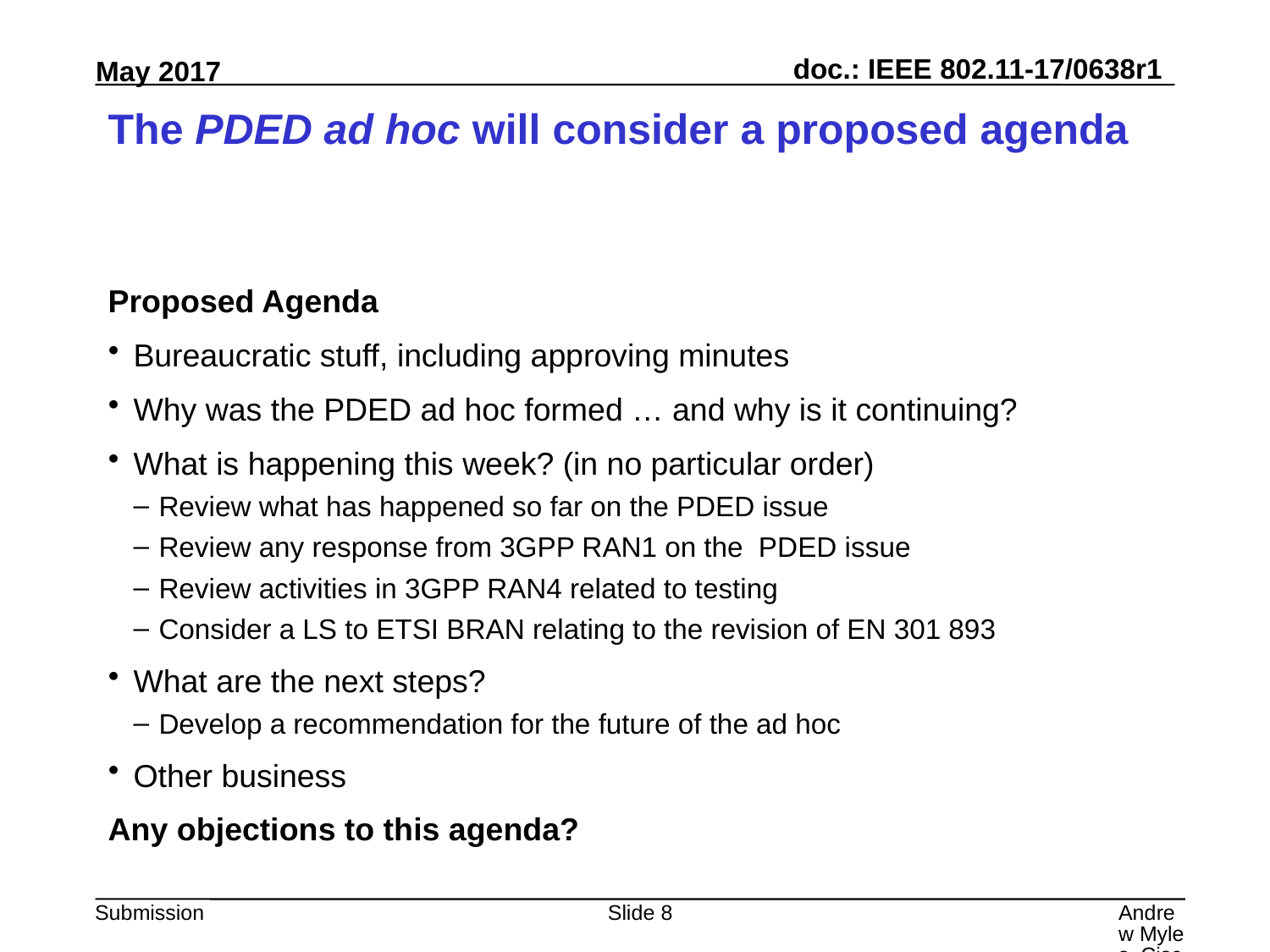

# The PDED ad hoc will consider a proposed agenda
Proposed Agenda
Bureaucratic stuff, including approving minutes
Why was the PDED ad hoc formed … and why is it continuing?
What is happening this week? (in no particular order)
Review what has happened so far on the PDED issue
Review any response from 3GPP RAN1 on the  PDED issue
Review activities in 3GPP RAN4 related to testing
Consider a LS to ETSI BRAN relating to the revision of EN 301 893
What are the next steps?
Develop a recommendation for the future of the ad hoc
Other business
Any objections to this agenda?
Slide 8
Andrew Myles, Cisco